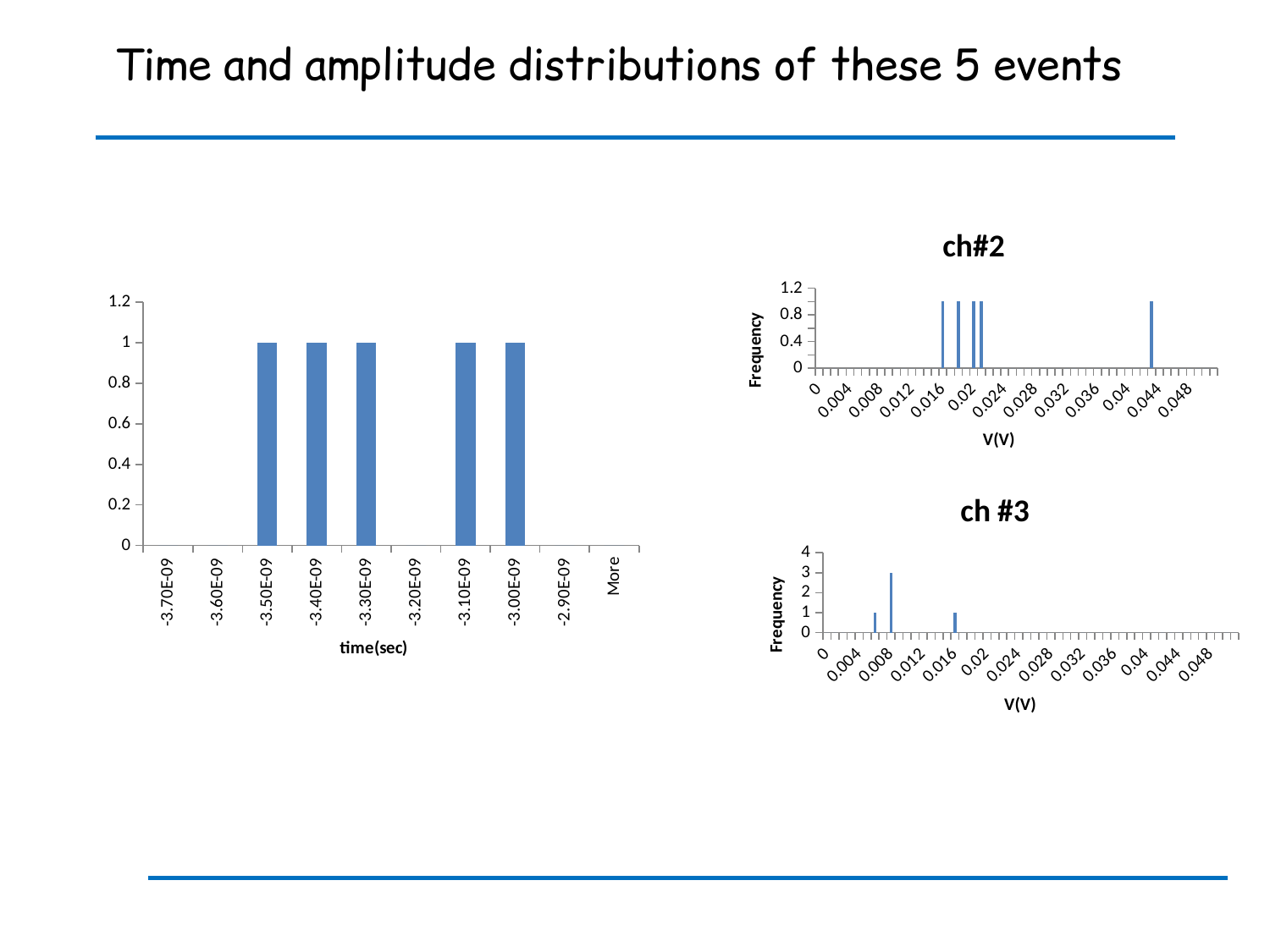

Time and amplitude distributions of these 5 events

### Chart: ch#2

| Category |  |
|---|---|
| 0 | 0.0 |
| 0.001 | 0.0 |
| 0.002 | 0.0 |
| 0.003 | 0.0 |
| 0.004 | 0.0 |
| 0.005 | 0.0 |
| 0.006 | 0.0 |
| 0.007 | 0.0 |
| 0.008 | 0.0 |
| 0.009 | 0.0 |
| 0.01 | 0.0 |
| 0.011 | 0.0 |
| 0.012 | 0.0 |
| 0.013 | 0.0 |
| 0.014 | 0.0 |
| 0.015 | 0.0 |
| 0.016 | 1.0 |
| 0.017 | 0.0 |
| 0.018 | 1.0 |
| 0.019 | 0.0 |
| 0.02 | 1.0 |
| 0.021 | 1.0 |
| 0.022 | 0.0 |
| 0.023 | 0.0 |
| 0.024 | 0.0 |
| 0.025 | 0.0 |
| 0.026 | 0.0 |
| 0.027 | 0.0 |
| 0.028 | 0.0 |
| 0.029 | 0.0 |
| 0.03 | 0.0 |
| 0.031 | 0.0 |
| 0.032 | 0.0 |
| 0.033 | 0.0 |
| 0.034 | 0.0 |
| 0.035 | 0.0 |
| 0.036 | 0.0 |
| 0.037 | 0.0 |
| 0.038 | 0.0 |
| 0.039 | 0.0 |
| 0.04 | 0.0 |
| 0.041 | 0.0 |
| 0.042 | 0.0 |
| 0.043 | 1.0 |
| 0.044 | 0.0 |
| 0.045 | 0.0 |
| 0.046 | 0.0 |
| 0.047 | 0.0 |
| 0.048 | 0.0 |
| 0.049 | 0.0 |
| 0.05 | 0.0 |
| More | 0.0 |

### Chart

| Category |  |
|---|---|
| -3.70E-09 | 0.0 |
| -3.60E-09 | 0.0 |
| -3.50E-09 | 1.0 |
| -3.40E-09 | 1.0 |
| -3.30E-09 | 1.0 |
| -3.20E-09 | 0.0 |
| -3.10E-09 | 1.0 |
| -3.00E-09 | 1.0 |
| -2.90E-09 | 0.0 |
| More | 0.0 |

### Chart: ch #3

| Category |  |
|---|---|
| 0 | 0.0 |
| 0.001 | 0.0 |
| 0.002 | 0.0 |
| 0.003 | 0.0 |
| 0.004 | 0.0 |
| 0.005 | 0.0 |
| 0.006 | 1.0 |
| 0.007 | 0.0 |
| 0.008 | 3.0 |
| 0.009 | 0.0 |
| 0.01 | 0.0 |
| 0.011 | 0.0 |
| 0.012 | 0.0 |
| 0.013 | 0.0 |
| 0.014 | 0.0 |
| 0.015 | 0.0 |
| 0.016 | 1.0 |
| 0.017 | 0.0 |
| 0.018 | 0.0 |
| 0.019 | 0.0 |
| 0.02 | 0.0 |
| 0.021 | 0.0 |
| 0.022 | 0.0 |
| 0.023 | 0.0 |
| 0.024 | 0.0 |
| 0.025 | 0.0 |
| 0.026 | 0.0 |
| 0.027 | 0.0 |
| 0.028 | 0.0 |
| 0.029 | 0.0 |
| 0.03 | 0.0 |
| 0.031 | 0.0 |
| 0.032 | 0.0 |
| 0.033 | 0.0 |
| 0.034 | 0.0 |
| 0.035 | 0.0 |
| 0.036 | 0.0 |
| 0.037 | 0.0 |
| 0.038 | 0.0 |
| 0.039 | 0.0 |
| 0.04 | 0.0 |
| 0.041 | 0.0 |
| 0.042 | 0.0 |
| 0.043 | 0.0 |
| 0.044 | 0.0 |
| 0.045 | 0.0 |
| 0.046 | 0.0 |
| 0.047 | 0.0 |
| 0.048 | 0.0 |
| 0.049 | 0.0 |
| 0.05 | 0.0 |
| More | 0.0 |